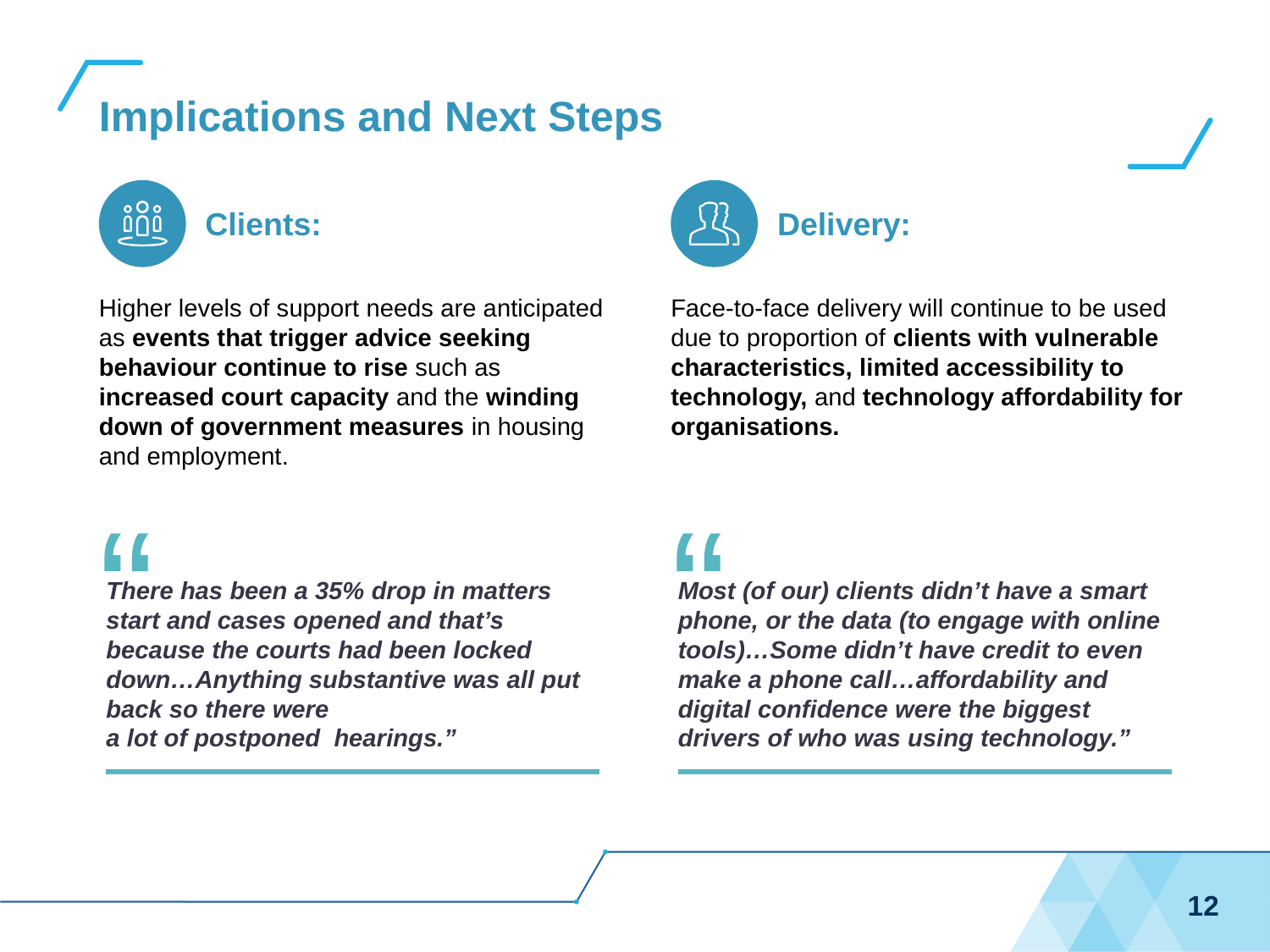

# Implications and Next Steps

Clients:
Delivery:
Higher levels of support needs are anticipated as events that trigger advice seeking behaviour continue to rise such as increased court capacity and the winding down of government measures in housing and employment.
Face-to-face delivery will continue to be used due to proportion of clients with vulnerable characteristics, limited accessibility to technology, and technology affordability for organisations.
“
“
There has been a 35% drop in matters start and cases opened and that’s because the courts had been locked down…Anything substantive was all put back so there were a lot of postponed  hearings.”
Most (of our) clients didn’t have a smart phone, or the data (to engage with online tools)…Some didn’t have credit to even make a phone call…affordability and digital confidence were the biggest drivers of who was using technology.”
12